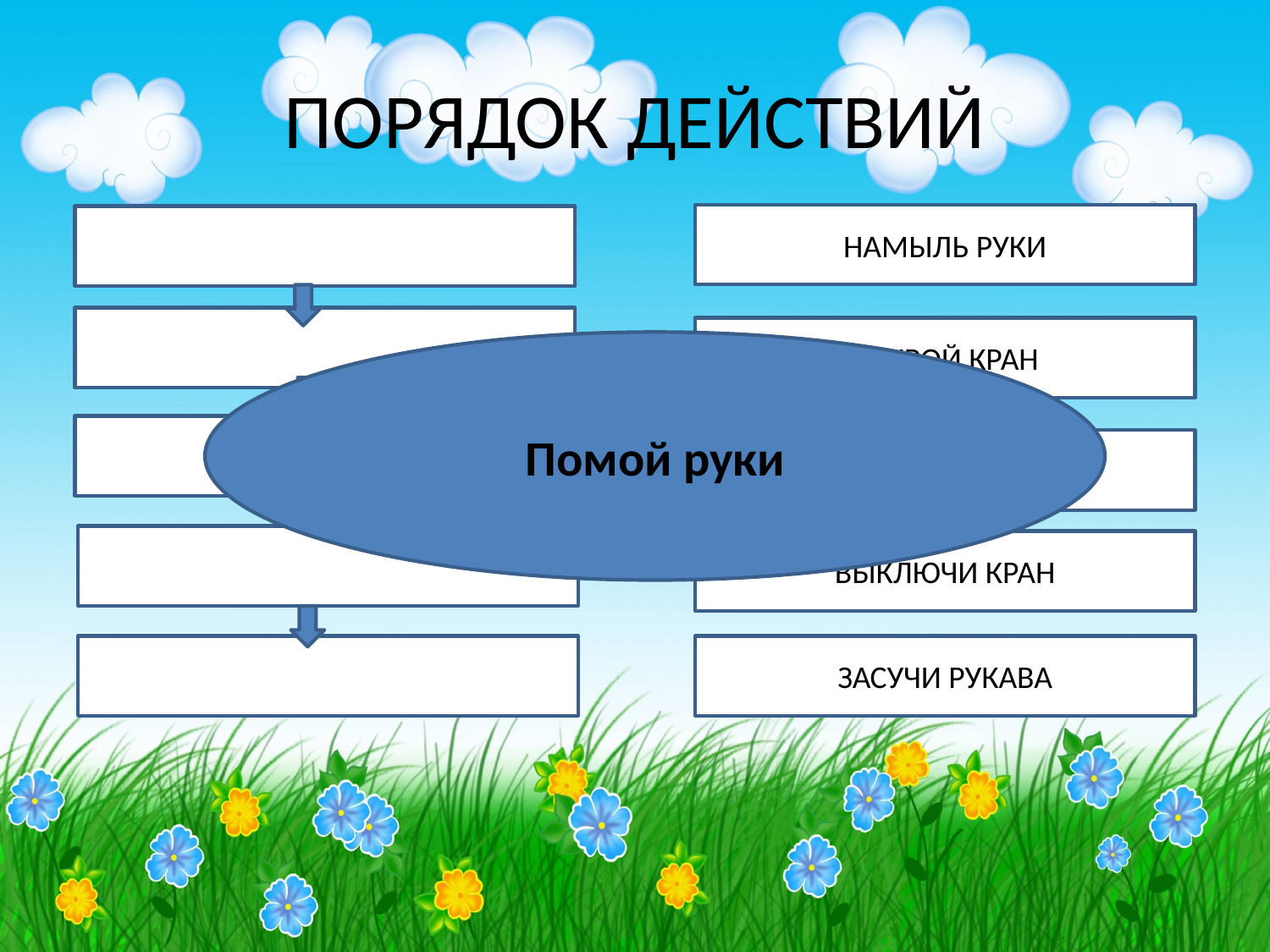

# ПОРЯДОК ДЕЙСТВИЙ
НАМЫЛЬ РУКИ

ОТКРОЙ КРАН
Помой руки

СМОЙ МЫЛО

ВЫКЛЮЧИ КРАН

ЗАСУЧИ РУКАВА